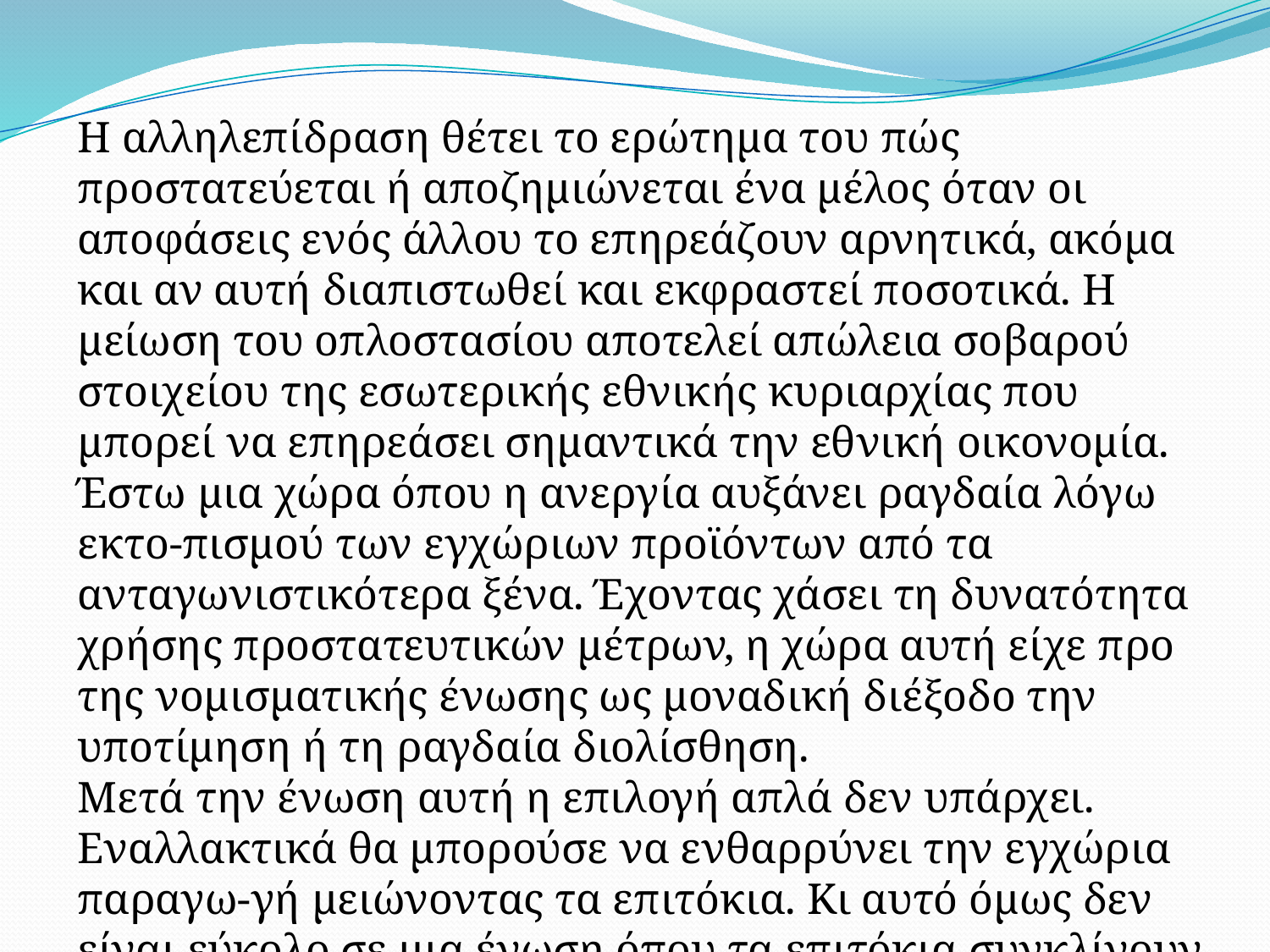

Η αλληλεπίδραση θέτει το ερώτημα του πώς προστατεύεται ή αποζημιώνεται ένα μέλος όταν οι αποφάσεις ενός άλλου το επηρεάζουν αρνητικά, ακόμα και αν αυτή διαπιστωθεί και εκφραστεί ποσοτικά. Η μείωση του οπλοστασίου αποτελεί απώλεια σοβαρού στοιχείου της εσωτερικής εθνικής κυριαρχίας που μπορεί να επηρεάσει σημαντικά την εθνική οικονομία. Έστω μια χώρα όπου η ανεργία αυξάνει ραγδαία λόγω εκτο-πισμού των εγχώριων προϊόντων από τα ανταγωνιστικότερα ξένα. Έχοντας χάσει τη δυνατότητα χρήσης προστατευτικών μέτρων, η χώρα αυτή είχε προ της νομισματικής ένωσης ως μοναδική διέξοδο την υποτίμηση ή τη ραγδαία διολίσθηση.
Μετά την ένωση αυτή η επιλογή απλά δεν υπάρχει. Εναλλακτικά θα μπορούσε να ενθαρρύνει την εγχώρια παραγω-γή μειώνοντας τα επιτόκια. Κι αυτό όμως δεν είναι εύκολο σε μια ένωση όπου τα επιτόκια συγκλίνουν και καθορίζονται τελικά από την κεντρική τράπεζα, όχι της χώρας, αλλά της ένωσης.